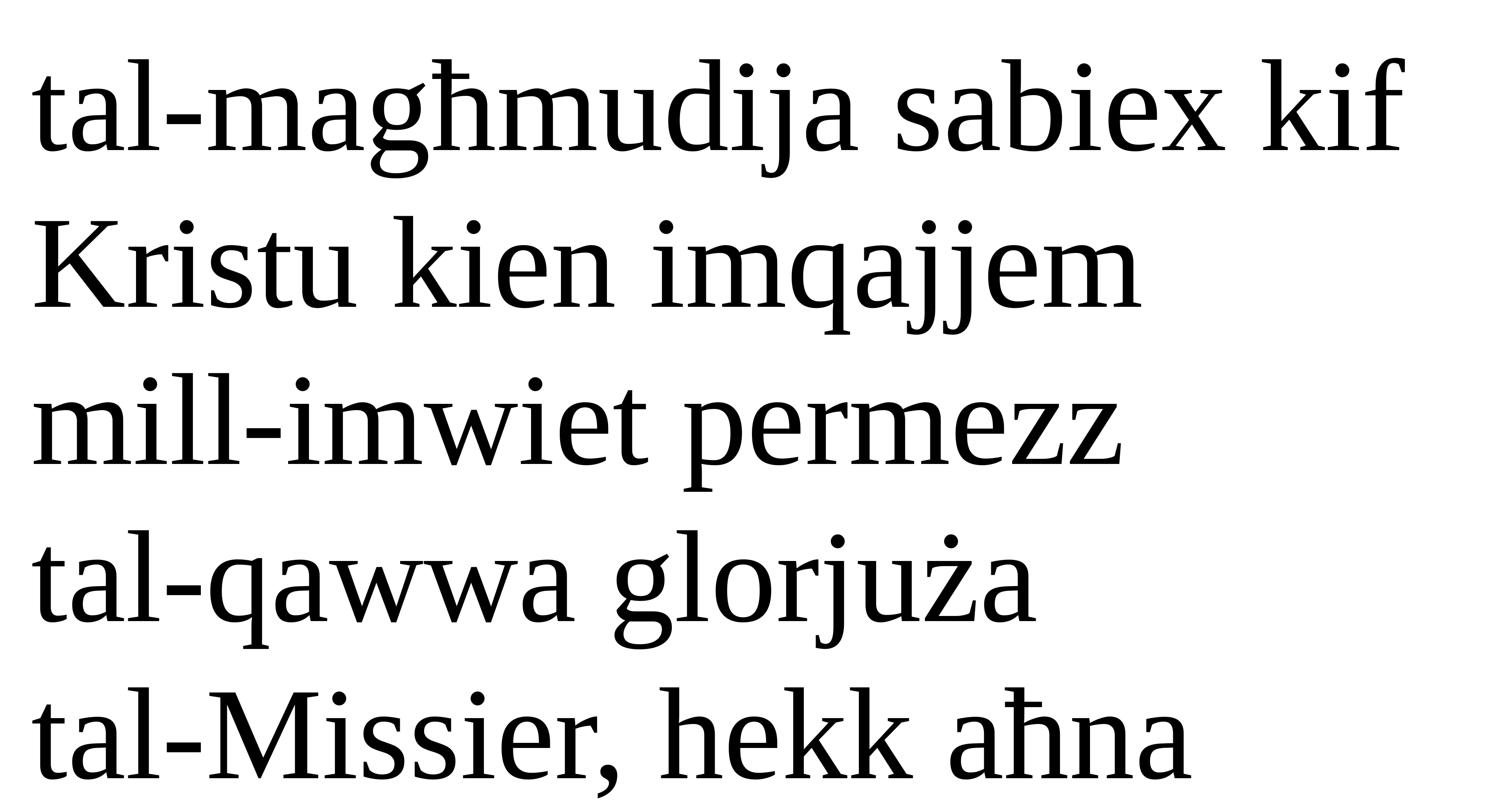

tal-magħmudija sabiex kif Kristu kien imqajjem
mill-imwiet permezz
tal-qawwa glorjuża
tal-Missier, hekk aħna